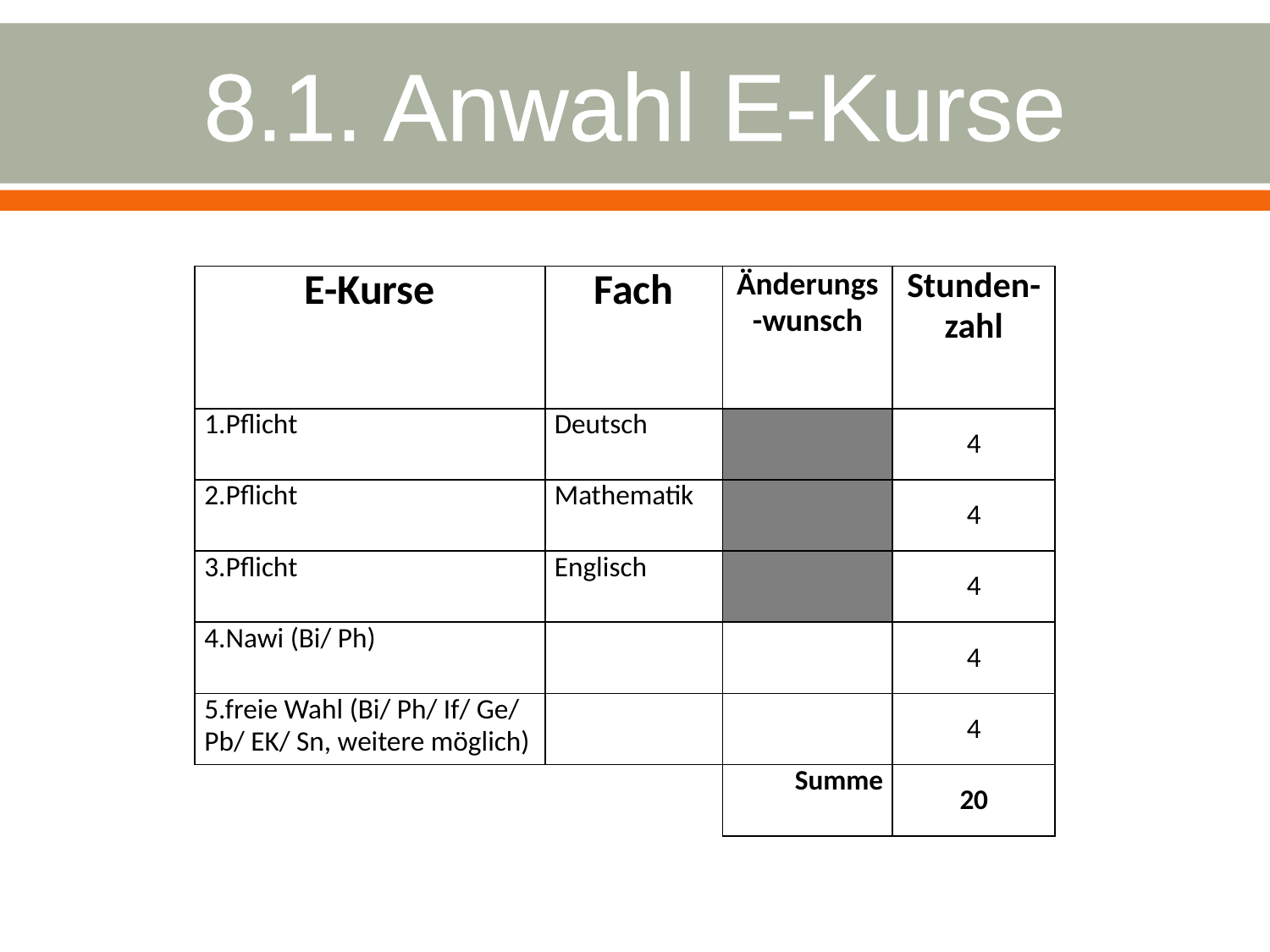

# 8.1. Anwahl E-Kurse
| E-Kurse | Fach | Änderungs-wunsch | Stunden-zahl |
| --- | --- | --- | --- |
| 1.Pflicht | Deutsch |  | 4 |
| 2.Pflicht | Mathematik |  | 4 |
| 3.Pflicht | Englisch |  | 4 |
| 4.Nawi (Bi/ Ph) |  |  | 4 |
| 5.freie Wahl (Bi/ Ph/ If/ Ge/ Pb/ EK/ Sn, weitere möglich) |  |  | 4 |
|  |  | Summe | 20 |